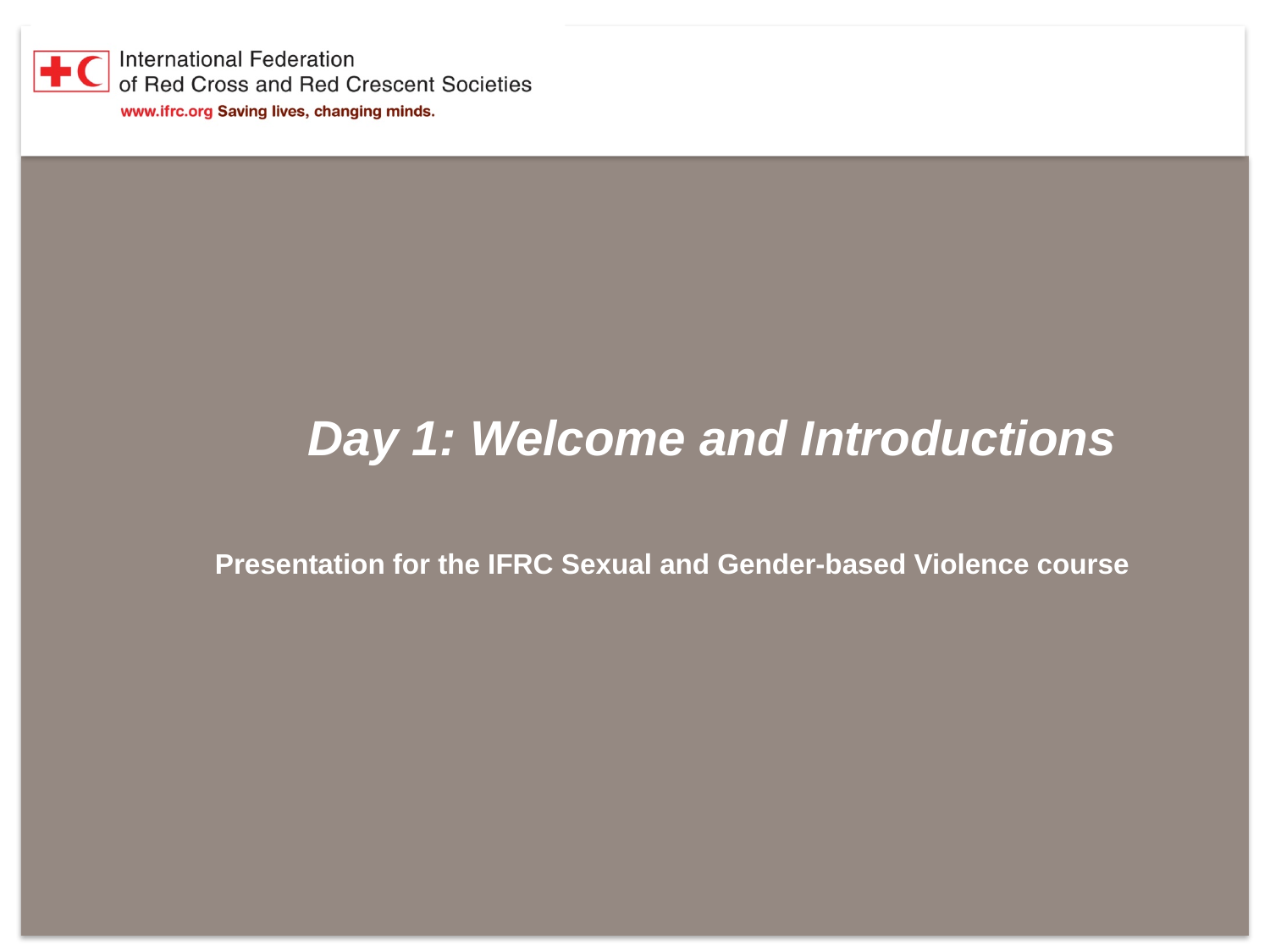

# Day 1: Welcome and Introductions
Presentation for the IFRC Sexual and Gender-based Violence course